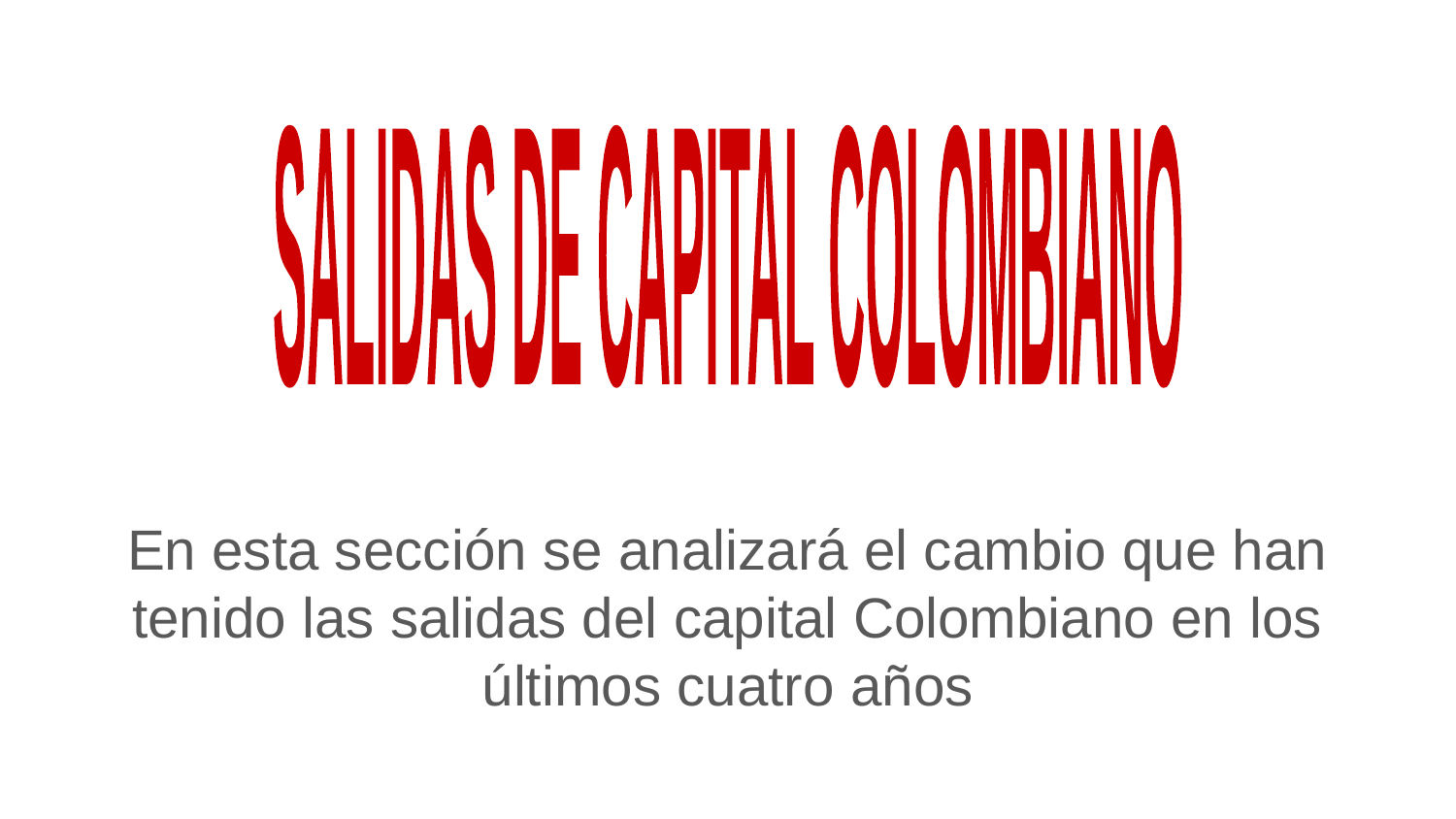

SALIDAS DE CAPITAL COLOMBIANO
En esta sección se analizará el cambio que han tenido las salidas del capital Colombiano en los últimos cuatro años